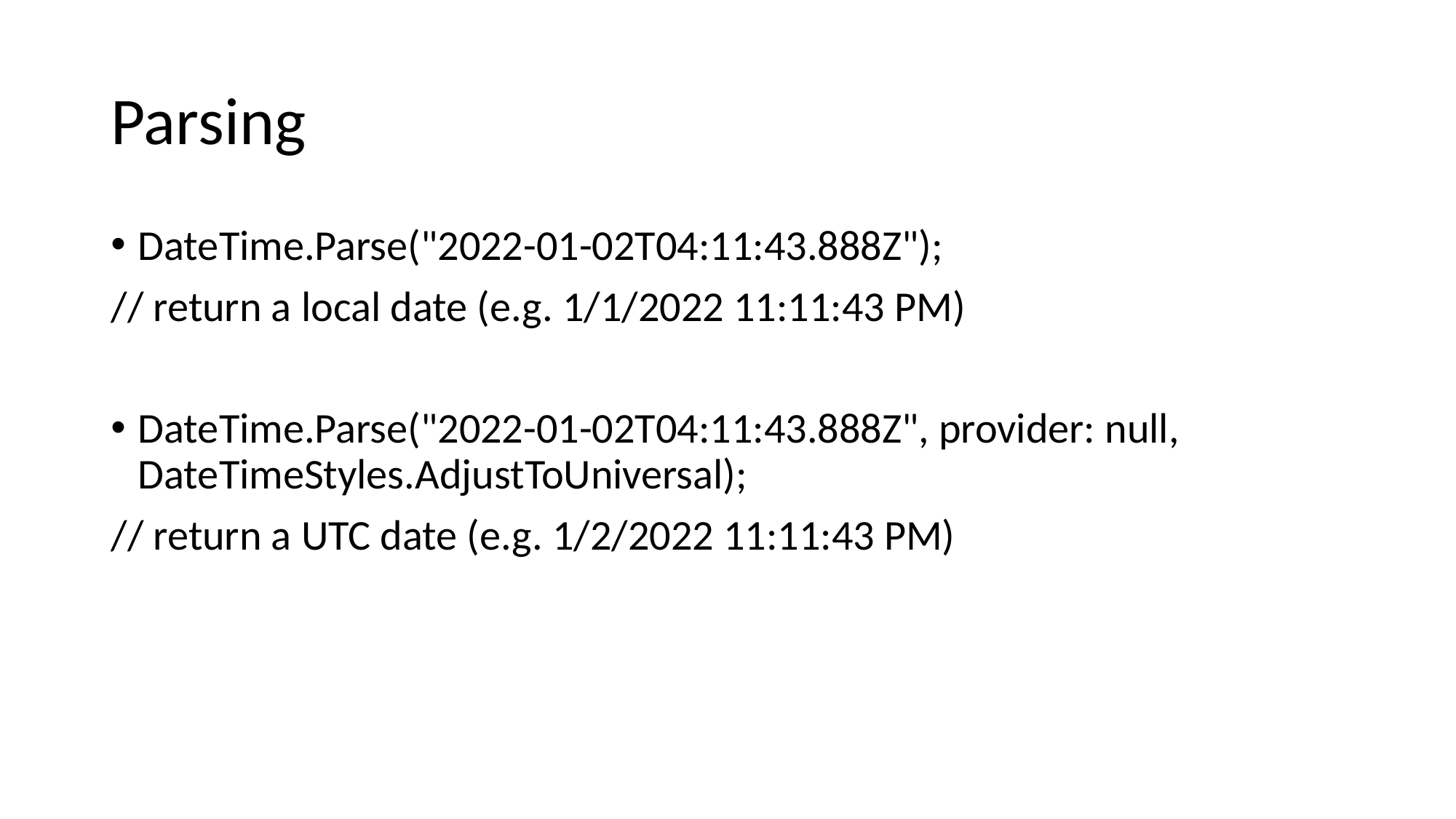

# Parsing
DateTime.Parse("2022-01-02T04:11:43.888Z");
// return a local date (e.g. 1/1/2022 11:11:43 PM)

DateTime.Parse("2022-01-02T04:11:43.888Z", provider: null, DateTimeStyles.AdjustToUniversal);
// return a UTC date (e.g. 1/2/2022 11:11:43 PM)